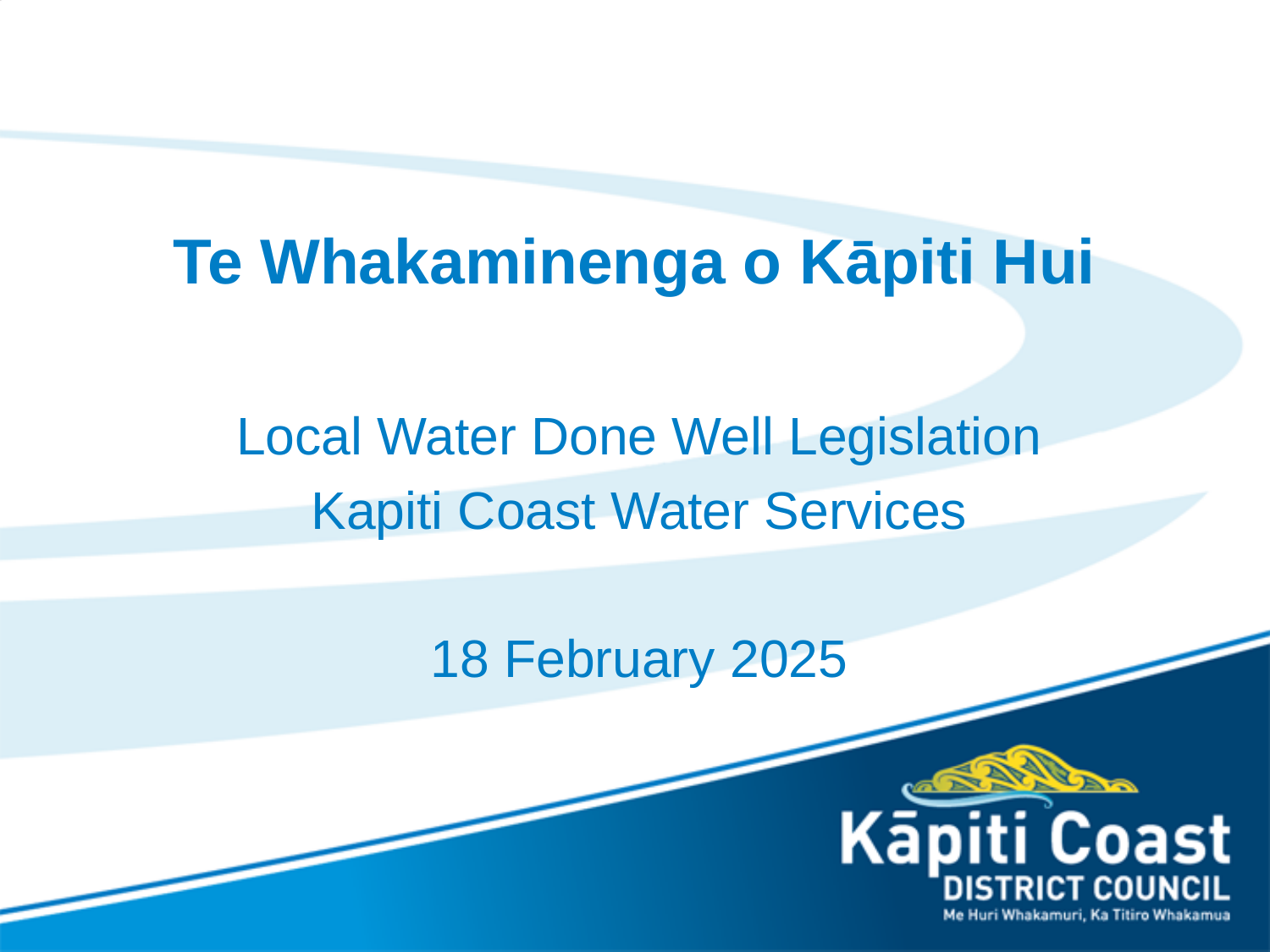

# Te Whakaminenga o Kāpiti Hui
Local Water Done Well Legislation
Kapiti Coast Water Services

18 February 2025